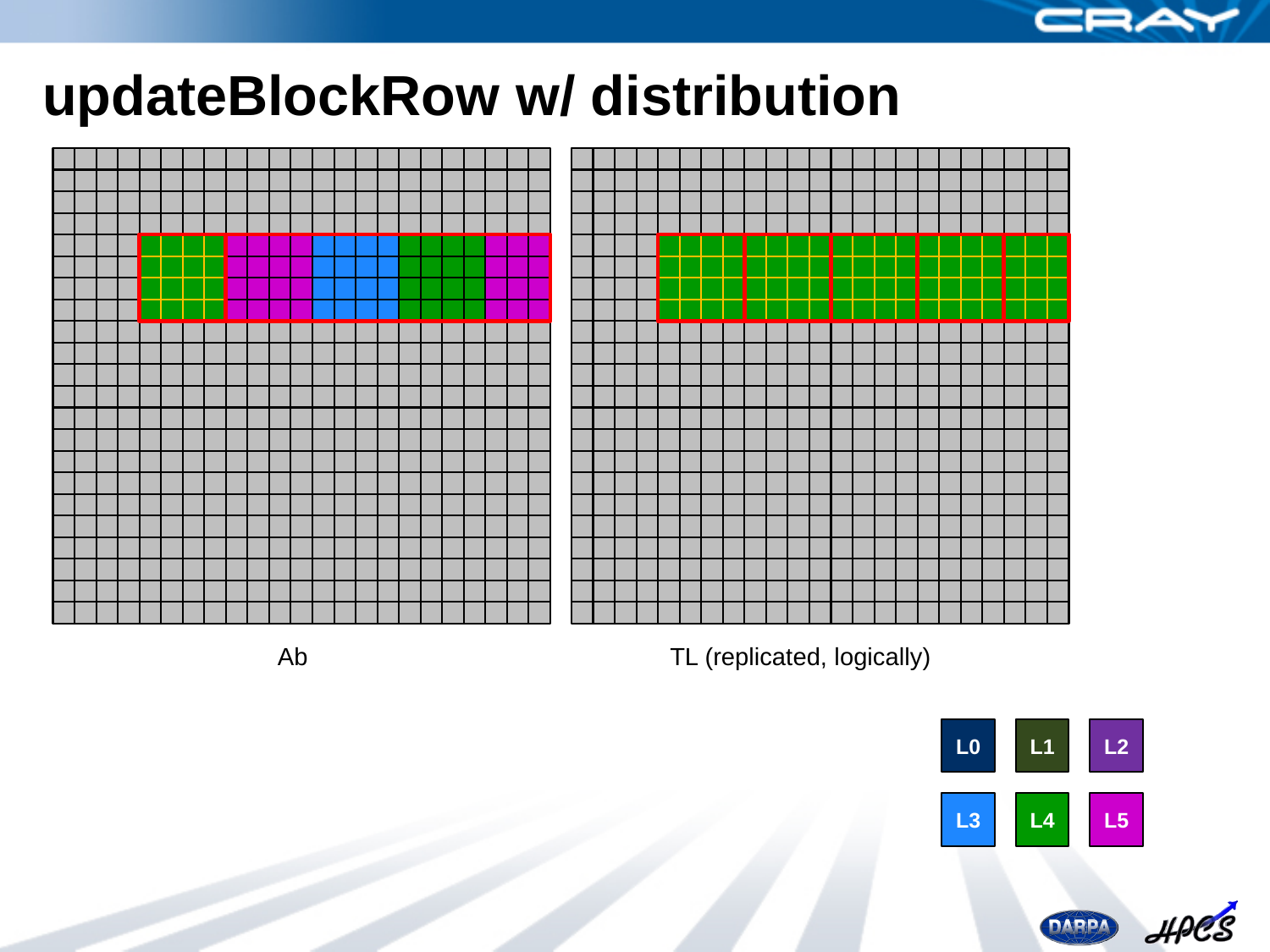

# updateBlockRow w/ distribution

Ab
TL (replicated, logically)
L0
L1
L2
L3
L4
L5